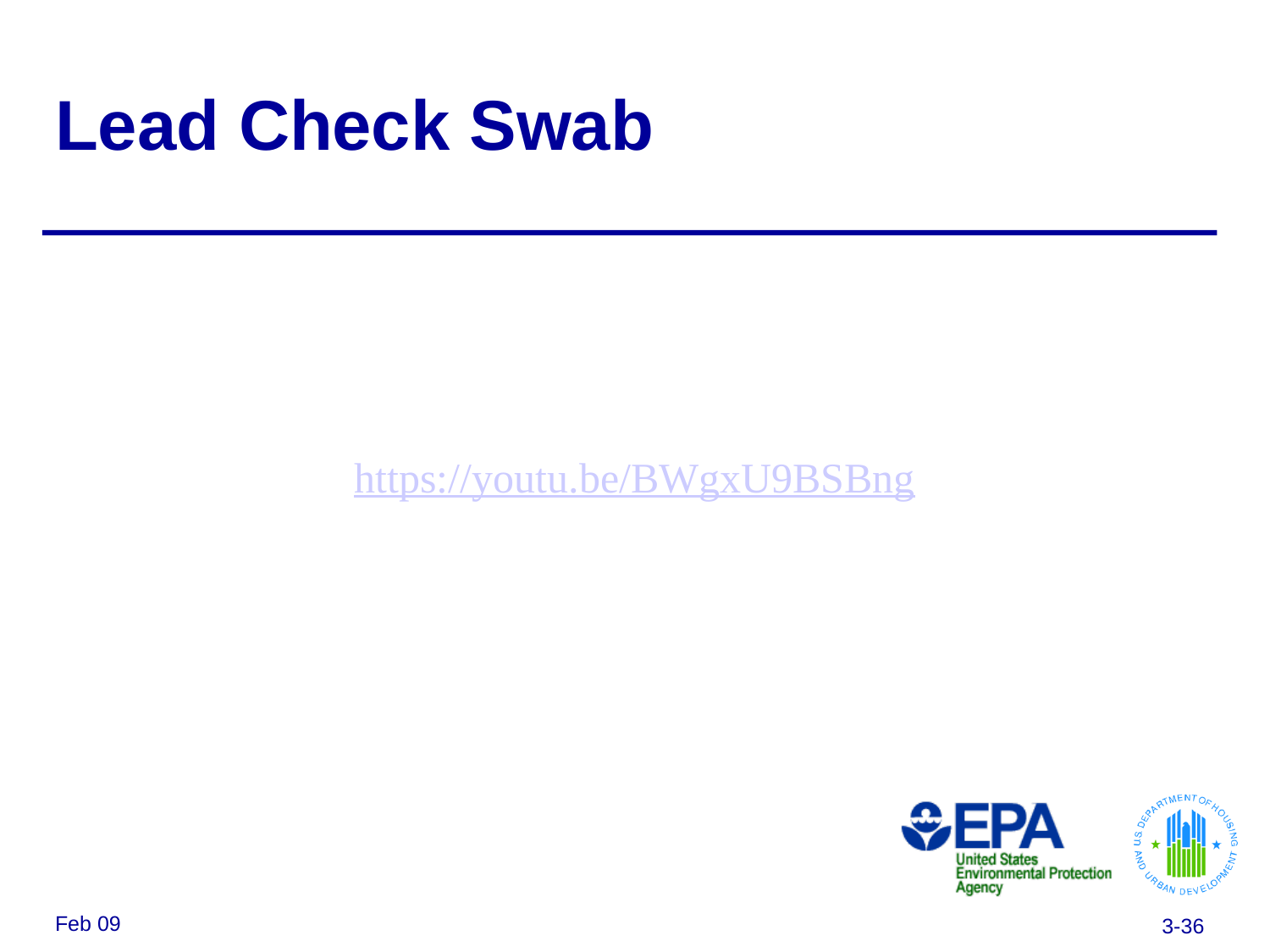

# Lead Check Swab
https://youtu.be/BWgxU9BSBng
Feb 09
3-36